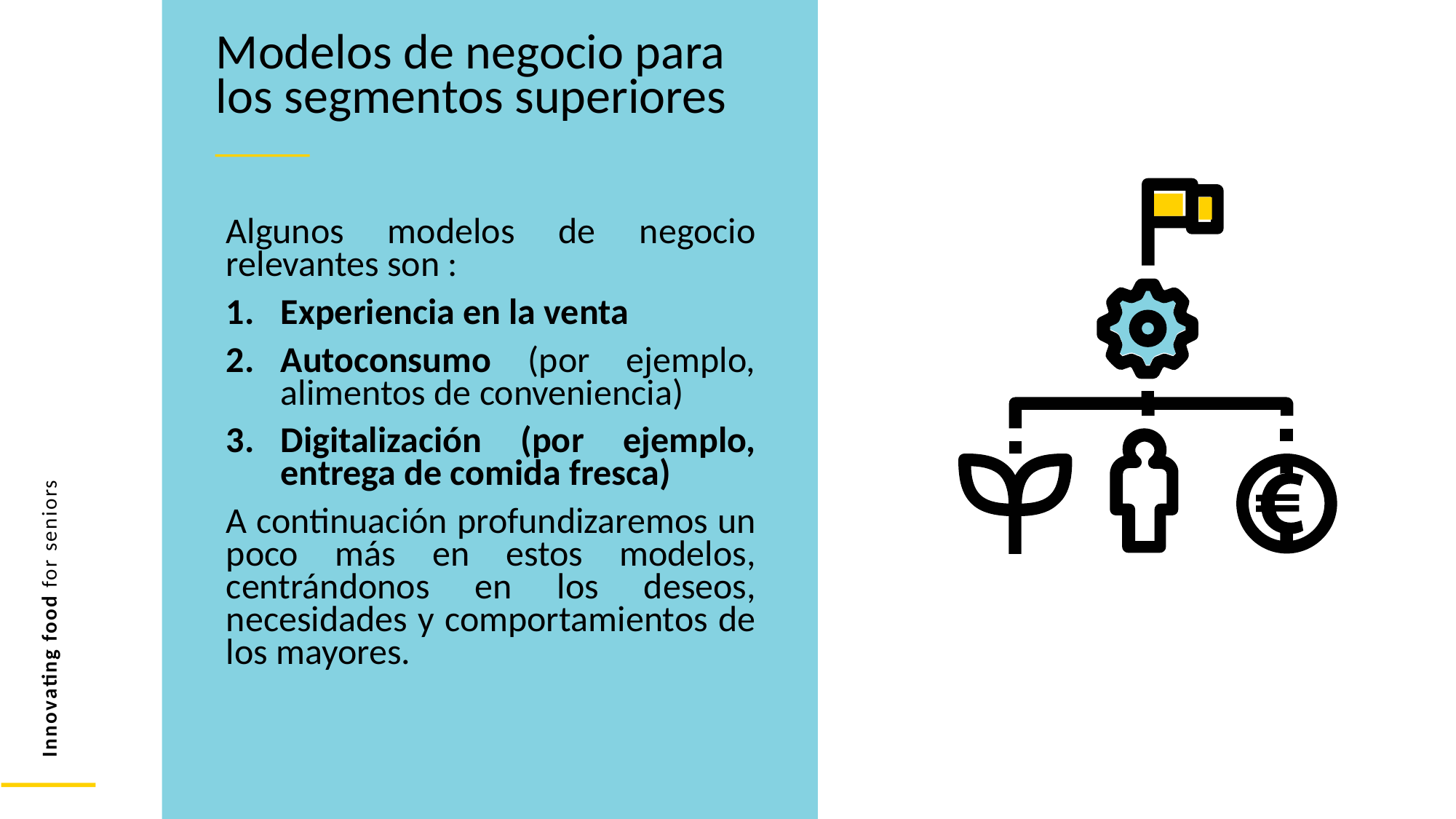

Modelos de negocio para los segmentos superiores

Algunos modelos de negocio relevantes son :
Experiencia en la venta
Autoconsumo (por ejemplo, alimentos de conveniencia)
Digitalización (por ejemplo, entrega de comida fresca)
A continuación profundizaremos un poco más en estos modelos, centrándonos en los deseos, necesidades y comportamientos de los mayores.